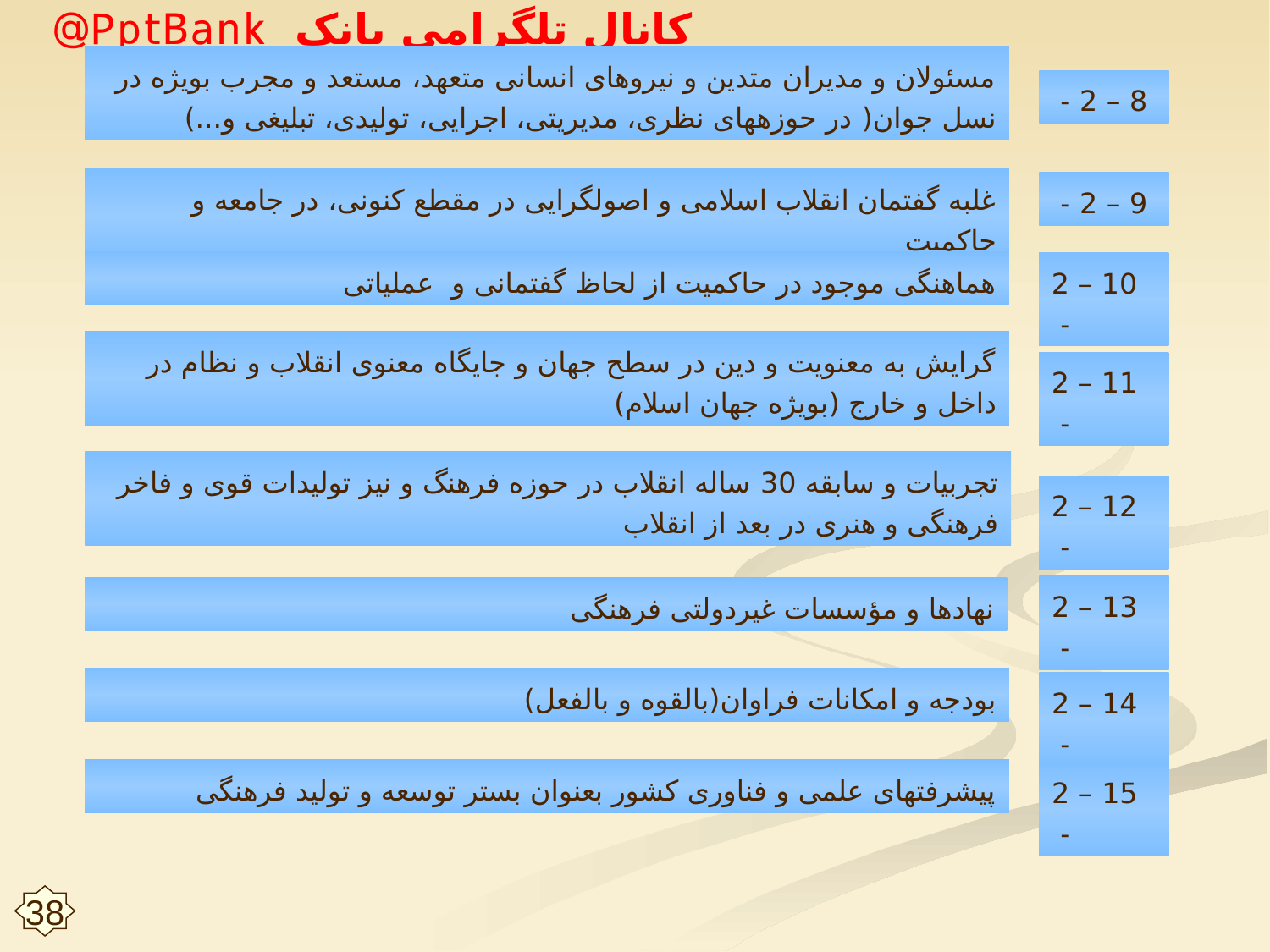

مسئولان و مديران متدين و نيروهاى انسانى متعهد، مستعد و مجرب بويژه در نسل جوان( در حوزه‏هاى نظرى، مديريتى، اجرايى، توليدى، تبليغى و...)
8 – 2 -
غلبه گفتمان انقلاب اسلامى و اصولگرايى در مقطع كنونى، در جامعه و حاكميت
9 – 2 -
هماهنگى موجود در حاكميت از لحاظ گفتمانى و  عملیاتی
10 – 2 -
گرايش به معنويت و دين در سطح جهان و جايگاه معنوى انقلاب و نظام در داخل و خارج (بويژه جهان اسلام)
11 – 2 -
تجربيات و سابقه 30 ساله انقلاب در حوزه فرهنگ و نيز توليدات قوى و فاخر فرهنگى و هنرى در بعد از انقلاب
12 – 2 -
13 – 2 -
نهادها و مؤسسات غيردولتى فرهنگى
بودجه و امكانات فراوان(بالقوه و بالفعل)
14 – 2 -
پيشرفتهاى علمى و فناورى كشور بعنوان بستر توسعه و توليد فرهنگى
15 – 2 -
38